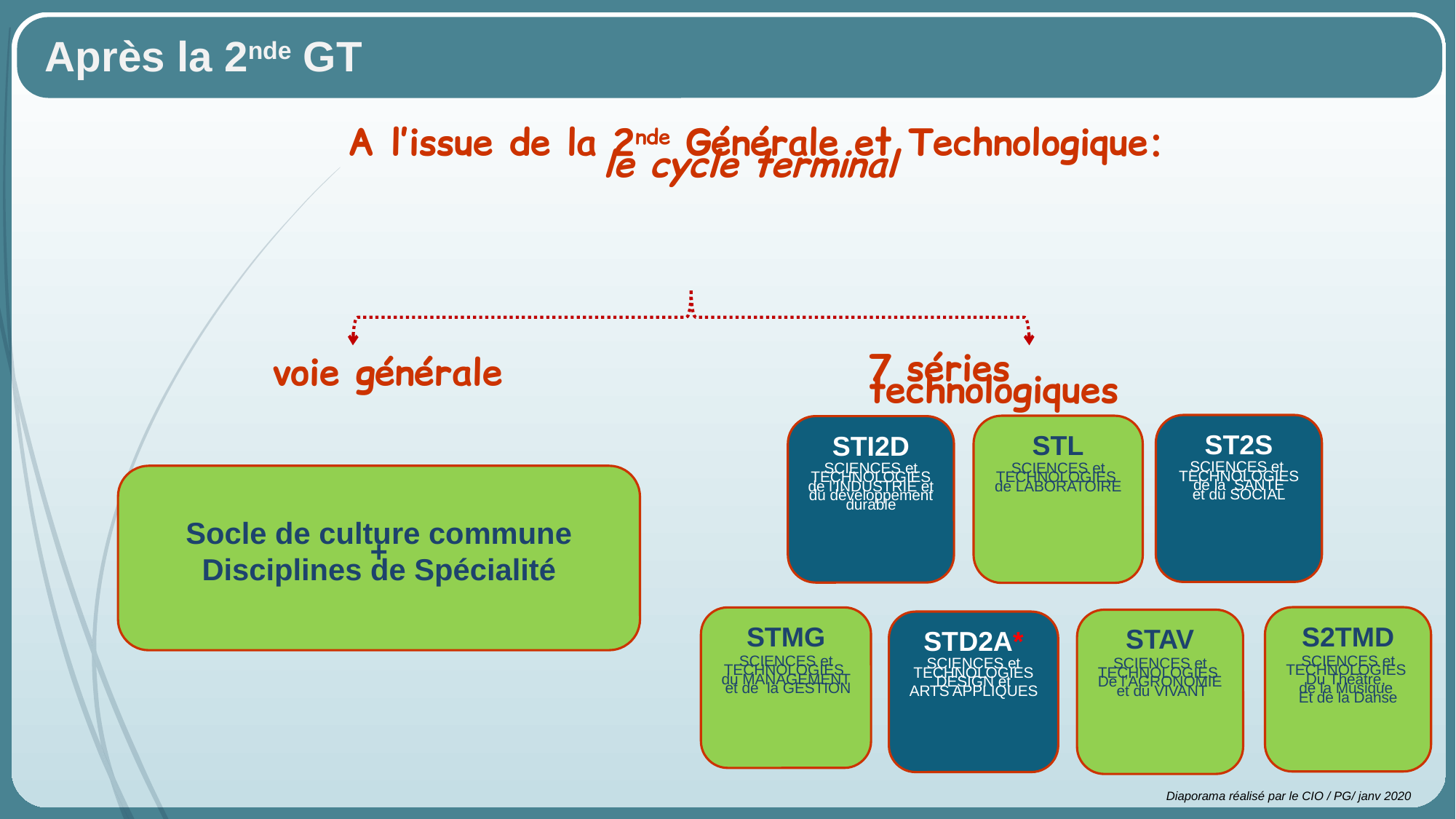

Après la 2nde GT

A l’issue de la 2nde Générale et Technologique:
le cycle terminal
7 séries technologiques
voie générale
ST2S

SCIENCES et
TECHNOLOGIES
de la  SANTE
et du SOCIAL
STL

SCIENCES et
TECHNOLOGIES
de LABORATOIRE
STI2D

SCIENCES et
TECHNOLOGIES
de l’INDUSTRIE et
du développement
durable

Socle de culture commune
+
Disciplines de Spécialité
S2TMD

SCIENCES et
TECHNOLOGIES
Du Théâtre,
de la Musique
Et de la Danse
STMG

SCIENCES et
TECHNOLOGIES
du MANAGEMENT
 et de  la GESTION
STAV

SCIENCES et
TECHNOLOGIES
De l’AGRONOMIE
 et du VIVANT
STD2A*

SCIENCES et
TECHNOLOGIES
DESIGN et
ARTS APPLIQUES
Diaporama réalisé par le CIO / PG/ janv 2020